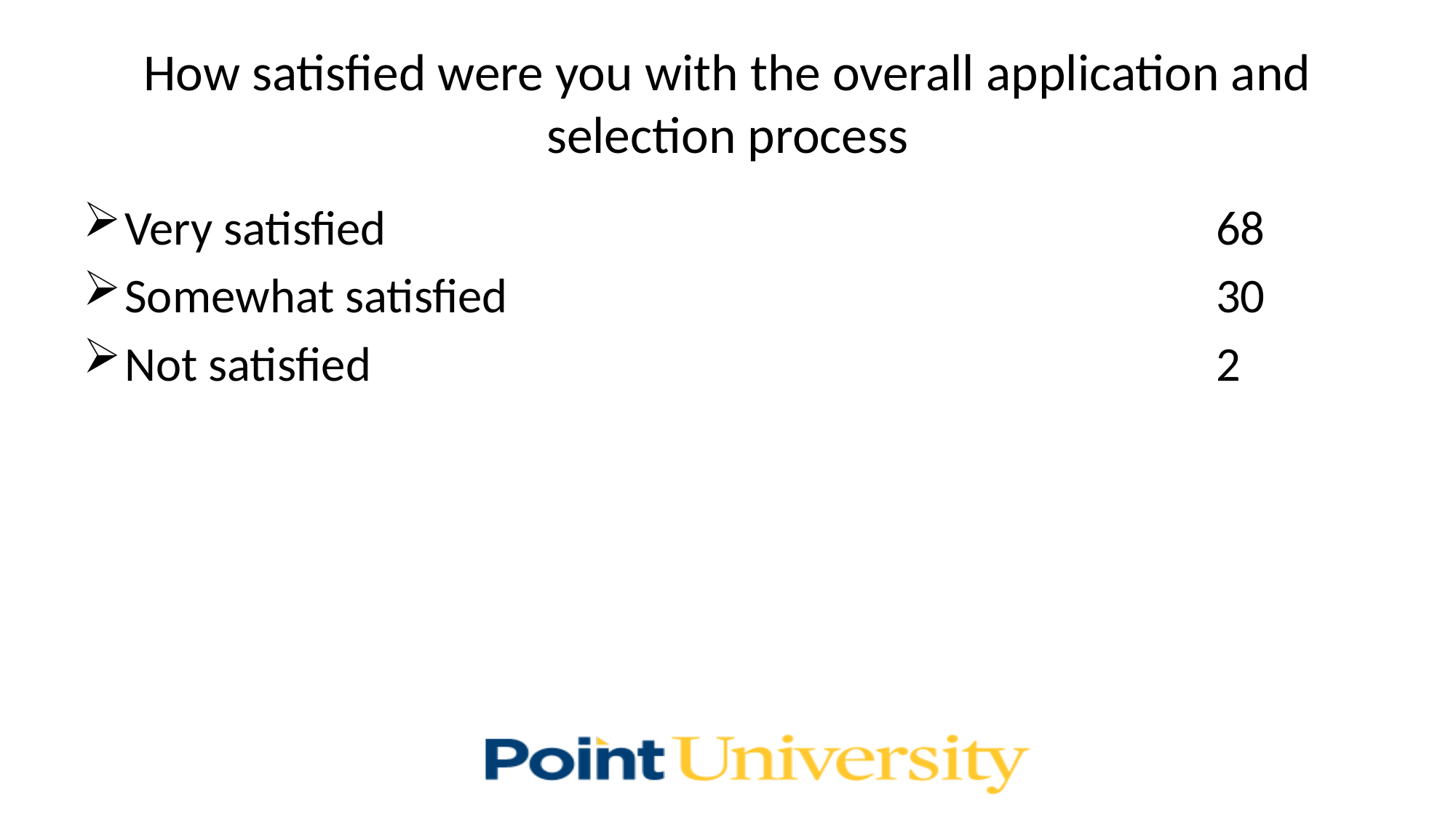

# How satisfied were you with the overall application and selection process
Very satisfied								68
Somewhat satisfied							30
Not satisfied								2